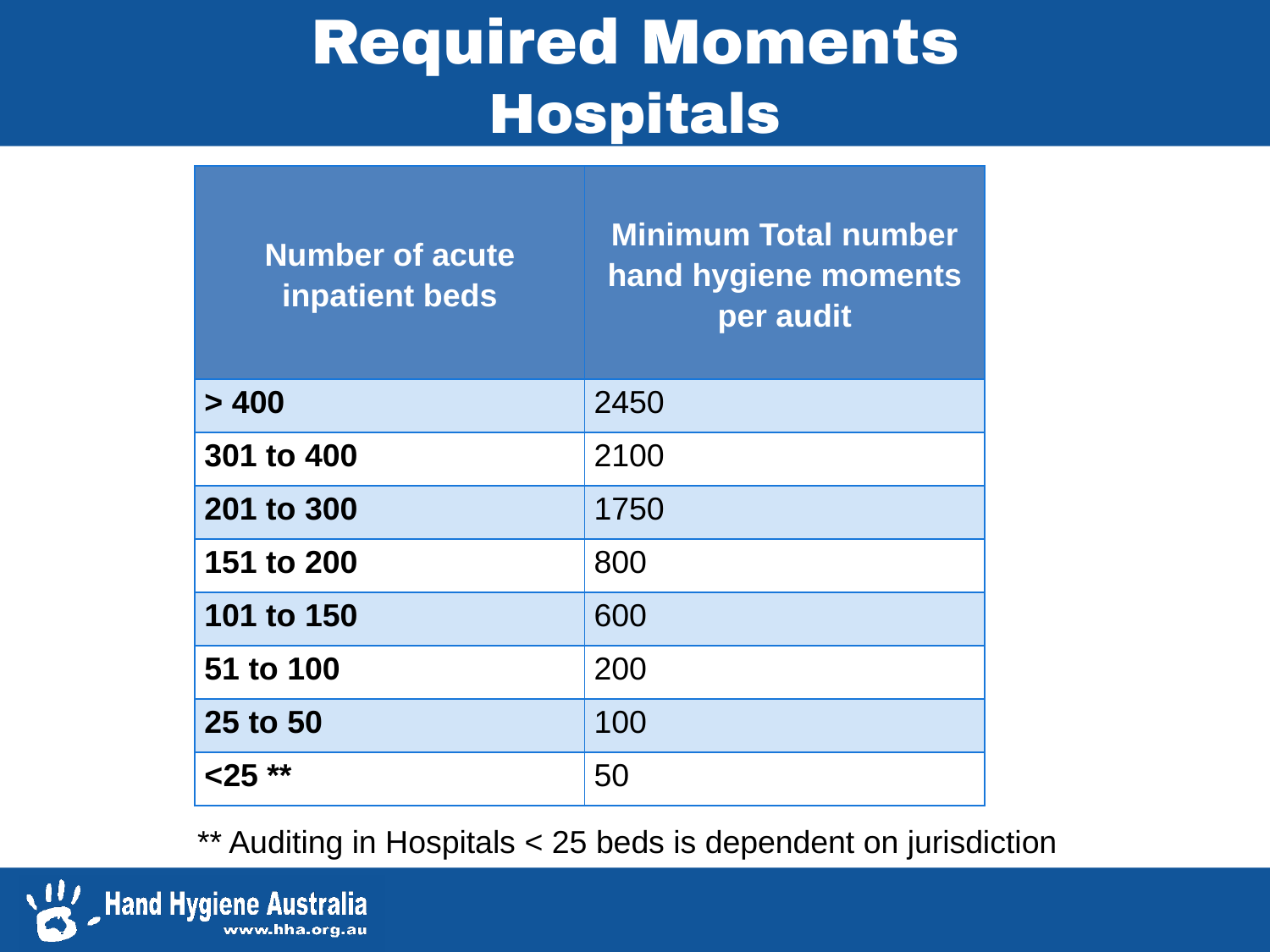

# Required Moments Hospitals
| Number of acute inpatient beds | Minimum Total number hand hygiene moments per audit |
| --- | --- |
| > 400 | 2450 |
| 301 to 400 | 2100 |
| 201 to 300 | 1750 |
| 151 to 200 | 800 |
| 101 to 150 | 600 |
| 51 to 100 | 200 |
| 25 to 50 | 100 |
| <25 \*\* | 50 |
** Auditing in Hospitals < 25 beds is dependent on jurisdiction